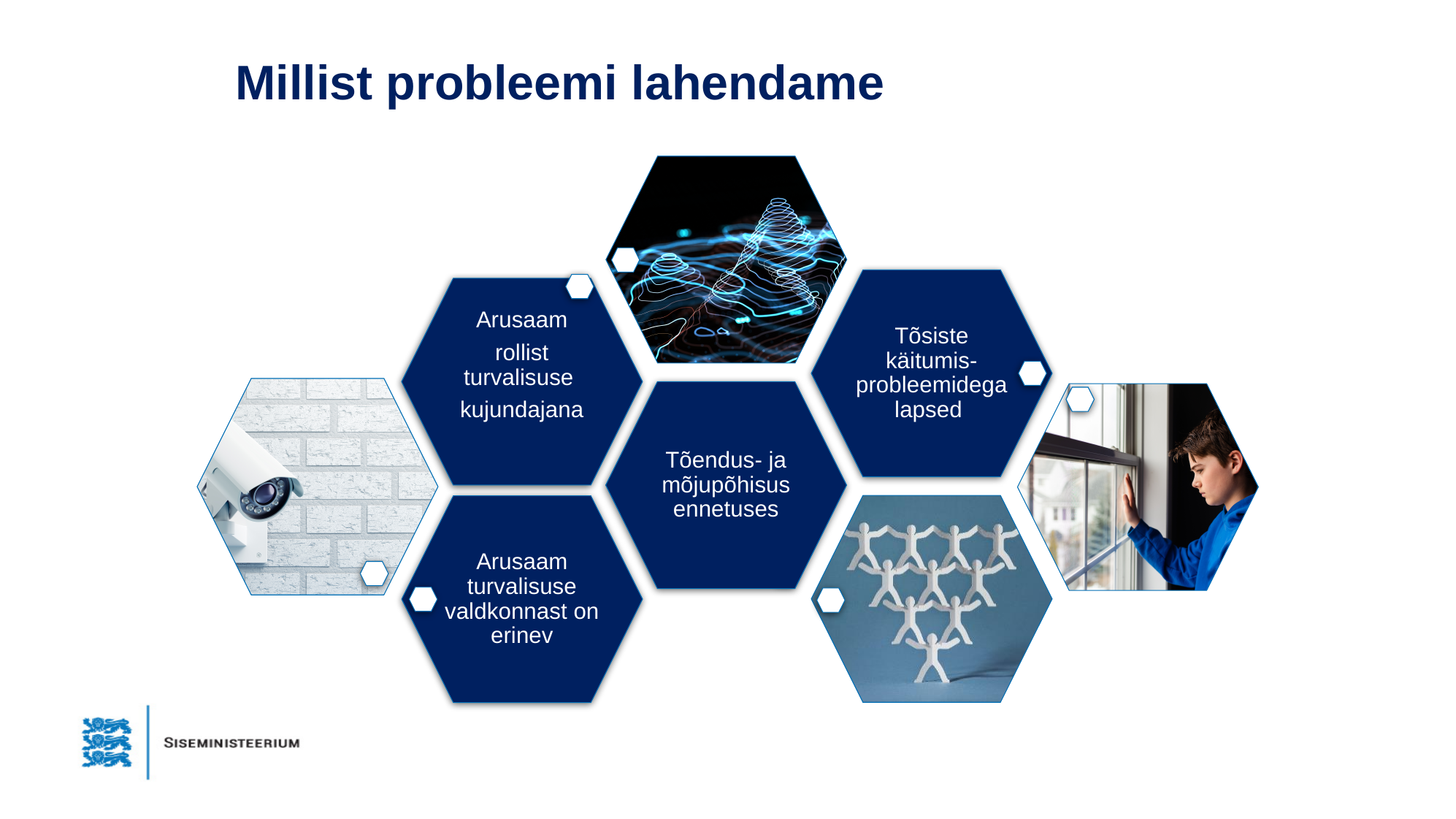

# Millist probleemi lahendame
Arusaam turvalisuse valdkonnast on erinev
Arusaam
rollist turvalisuse
kujundajana

Tõendus- ja mõjupõhisus ennetuses
Tõsiste käitumis-probleemidega lapsed